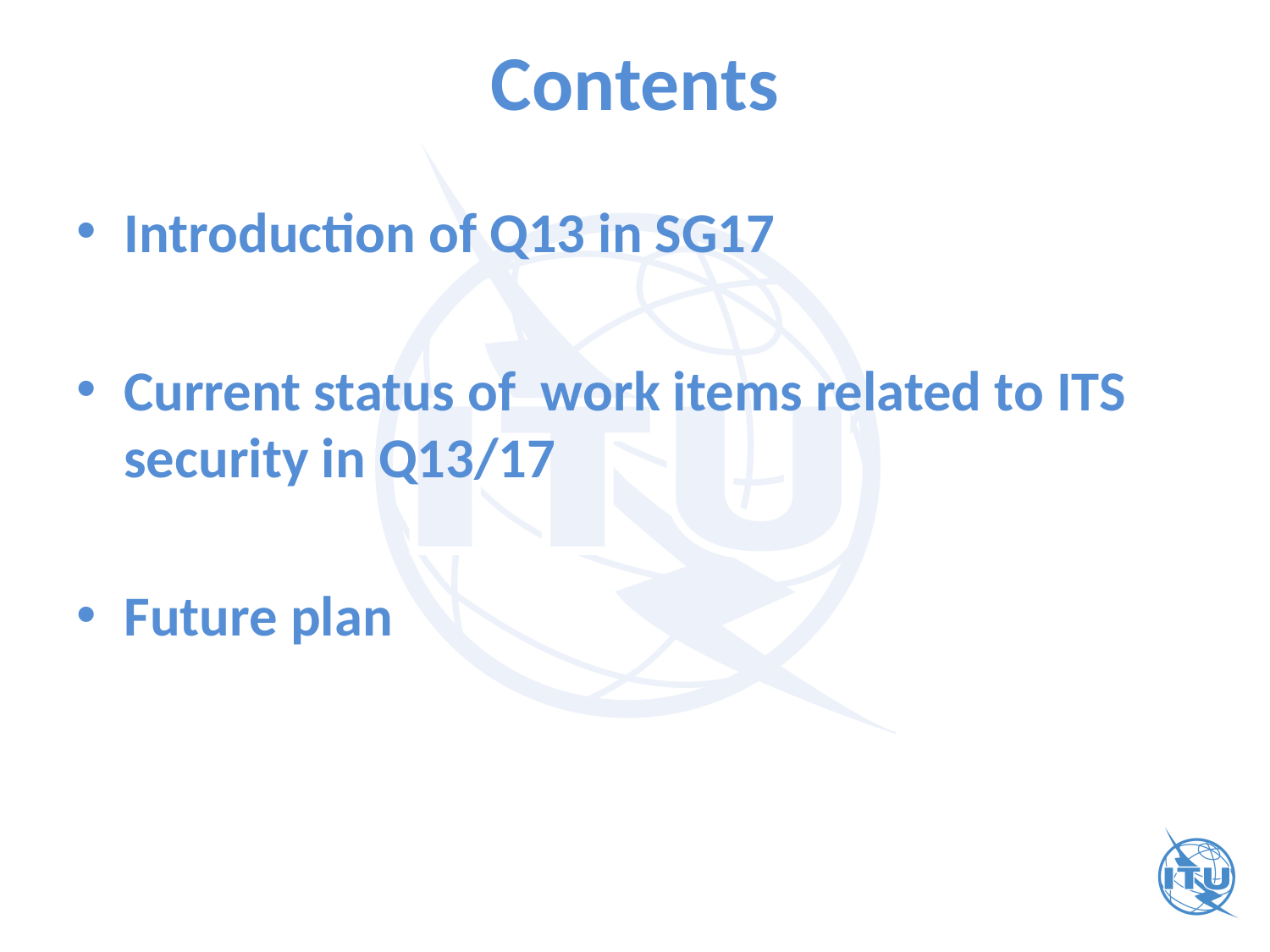

# Contents
Introduction of Q13 in SG17

Current status of  work items related to ITS security in Q13/17

Future plan